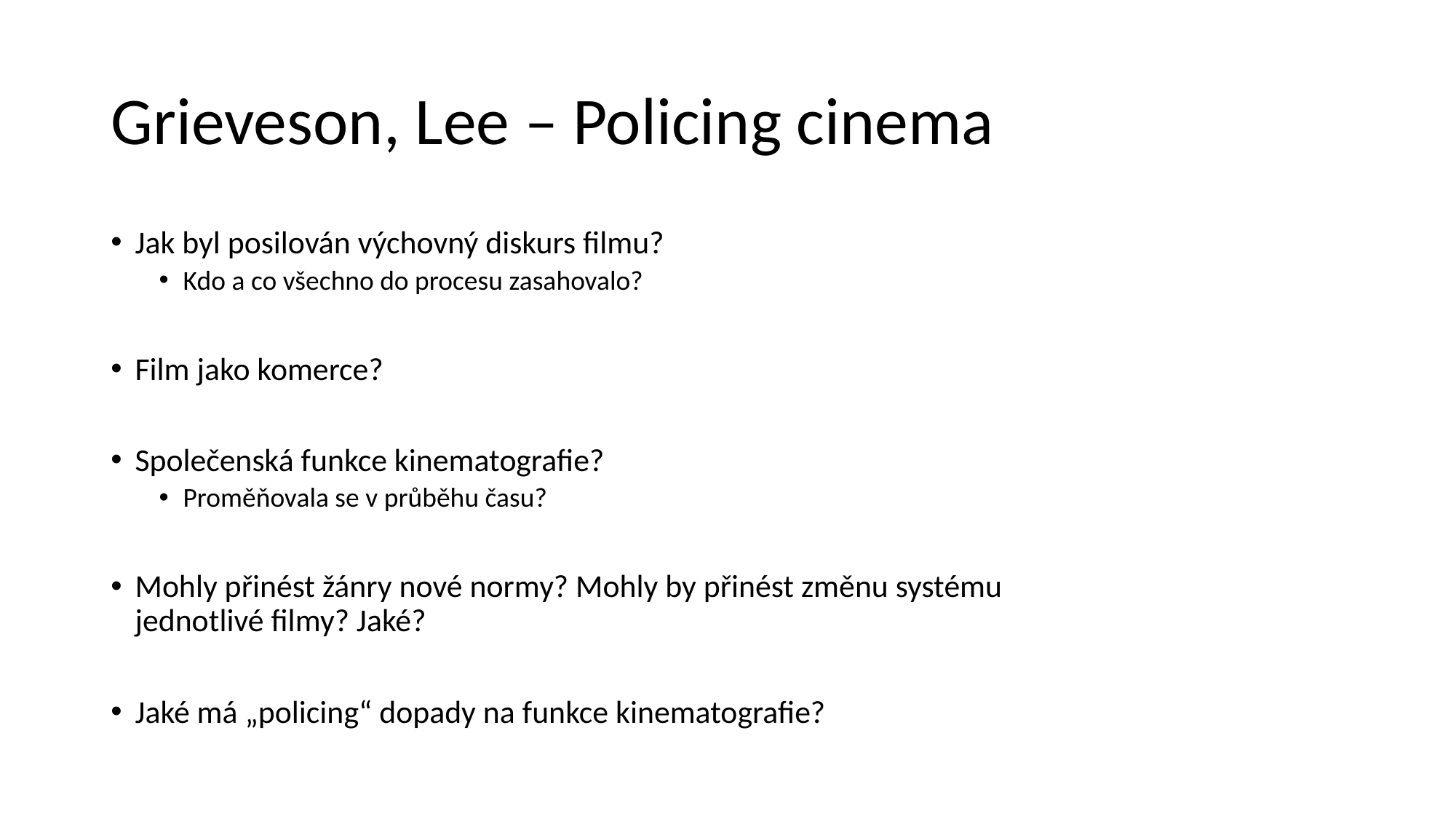

# Grieveson, Lee – Policing cinema
Jak byl posilován výchovný diskurs filmu?
Kdo a co všechno do procesu zasahovalo?

Film jako komerce?

Společenská funkce kinematografie?
Proměňovala se v průběhu času?

Mohly přinést žánry nové normy? Mohly by přinést změnu systému jednotlivé filmy? Jaké?

Jaké má „policing“ dopady na funkce kinematografie?